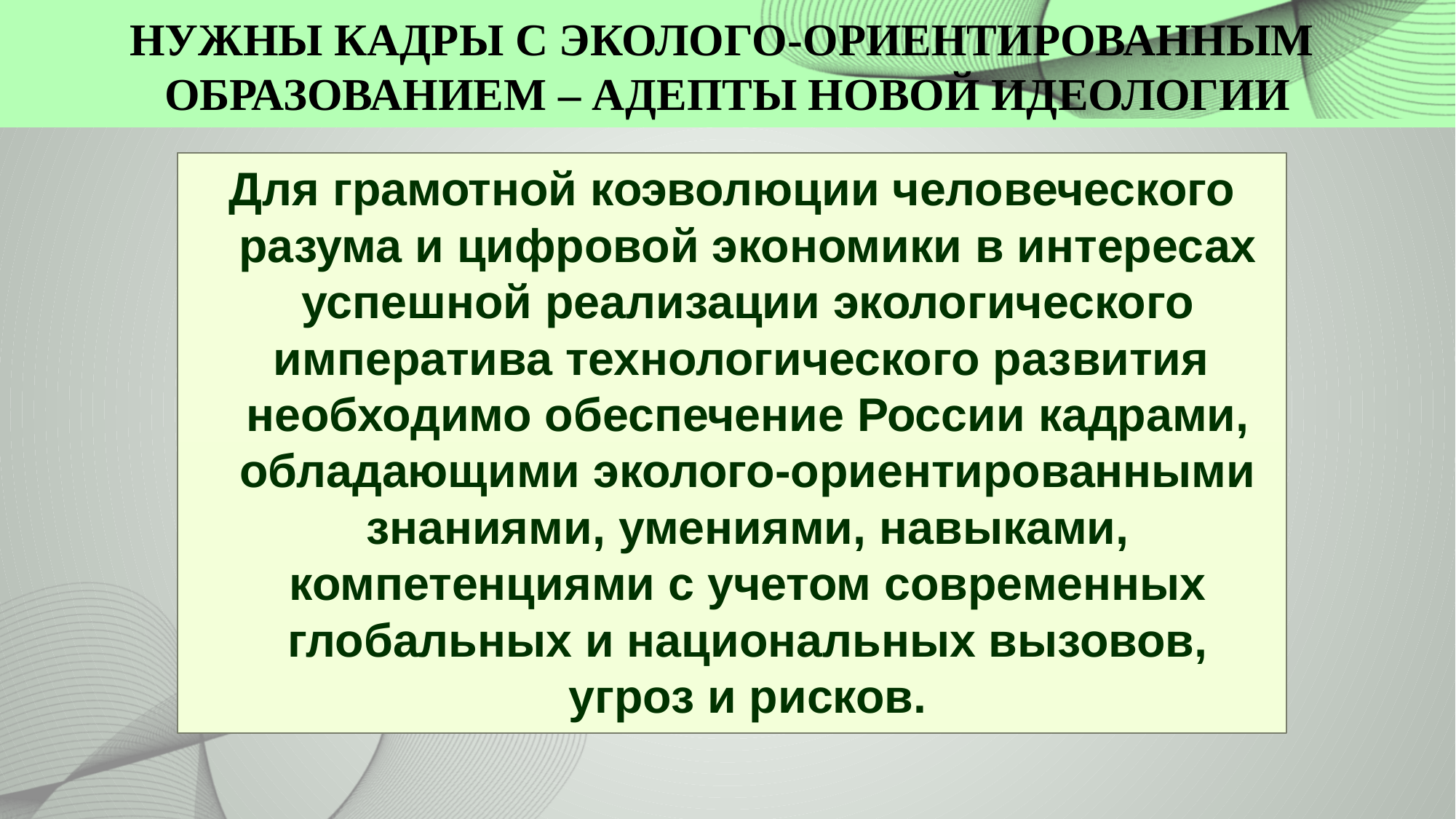

# НУЖНЫ КАДРЫ С ЭКОЛОГО-ОРИЕНТИРОВАННЫМ ОБРАЗОВАНИЕМ – АДЕПТЫ НОВОЙ ИДЕОЛОГИИ
Для грамотной коэволюции человеческого разума и цифровой экономики в интересах успешной реализации экологического императива технологического развития  необходимо обеспечение России кадрами, обладающими эколого-ориентированными знаниями, умениями, навыками, компетенциями с учетом современных глобальных и национальных вызовов, угроз и рисков.